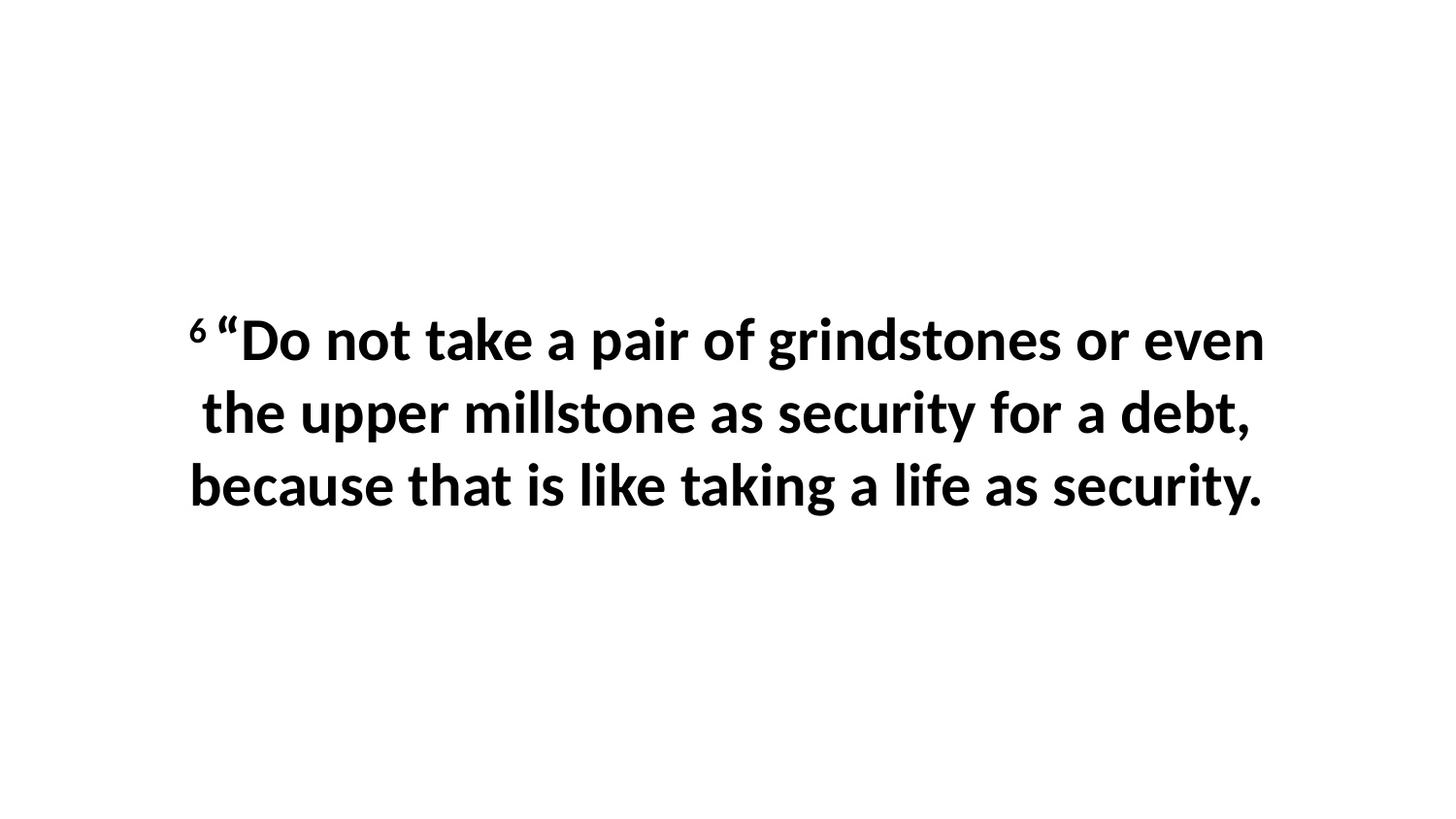

6 “Do not take a pair of grindstones or even the upper millstone as security for a debt, because that is like taking a life as security.